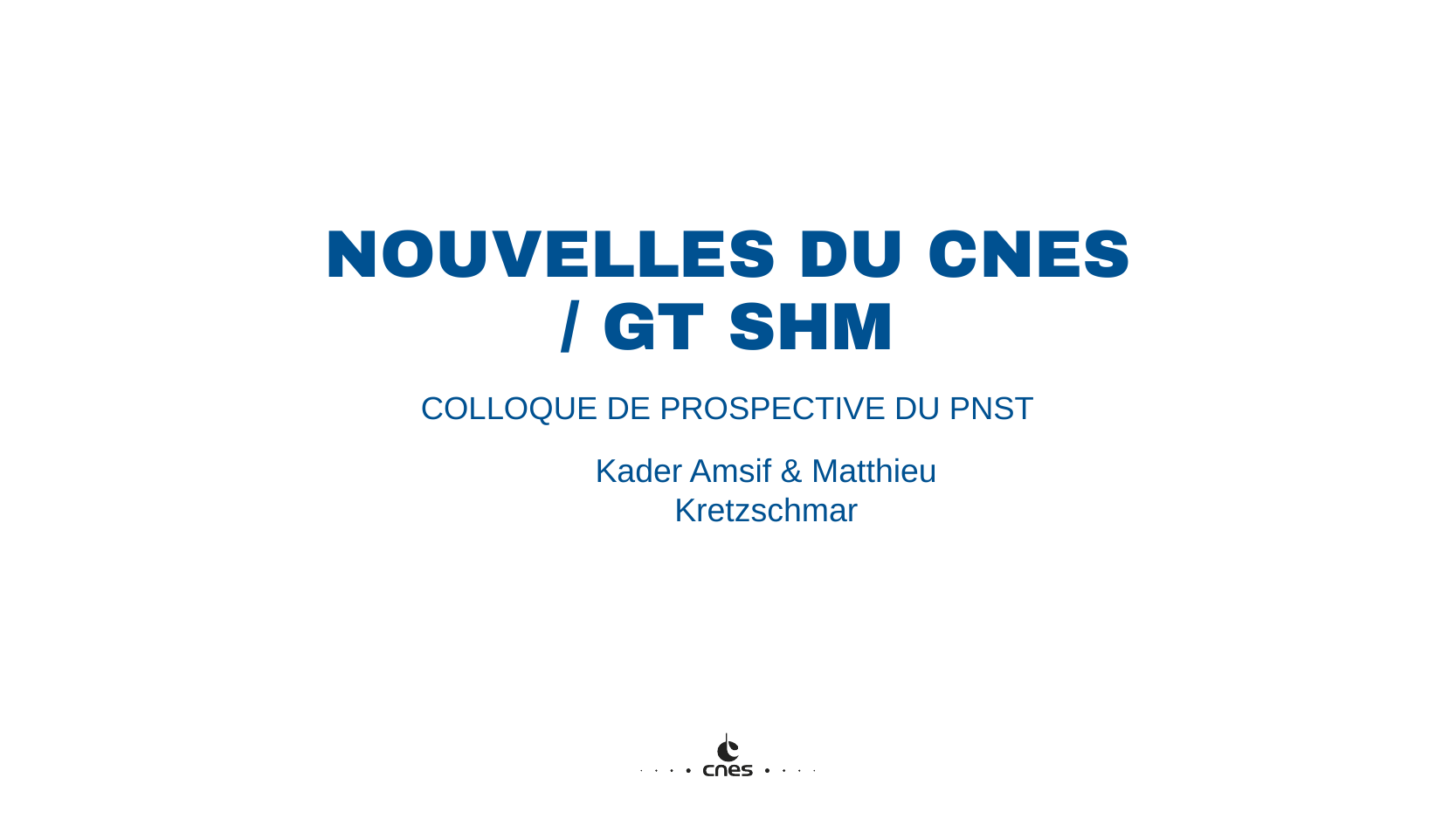

# Nouvelles du CNES / GT SHM
Colloque de prospective du PNST
Kader Amsif & Matthieu Kretzschmar